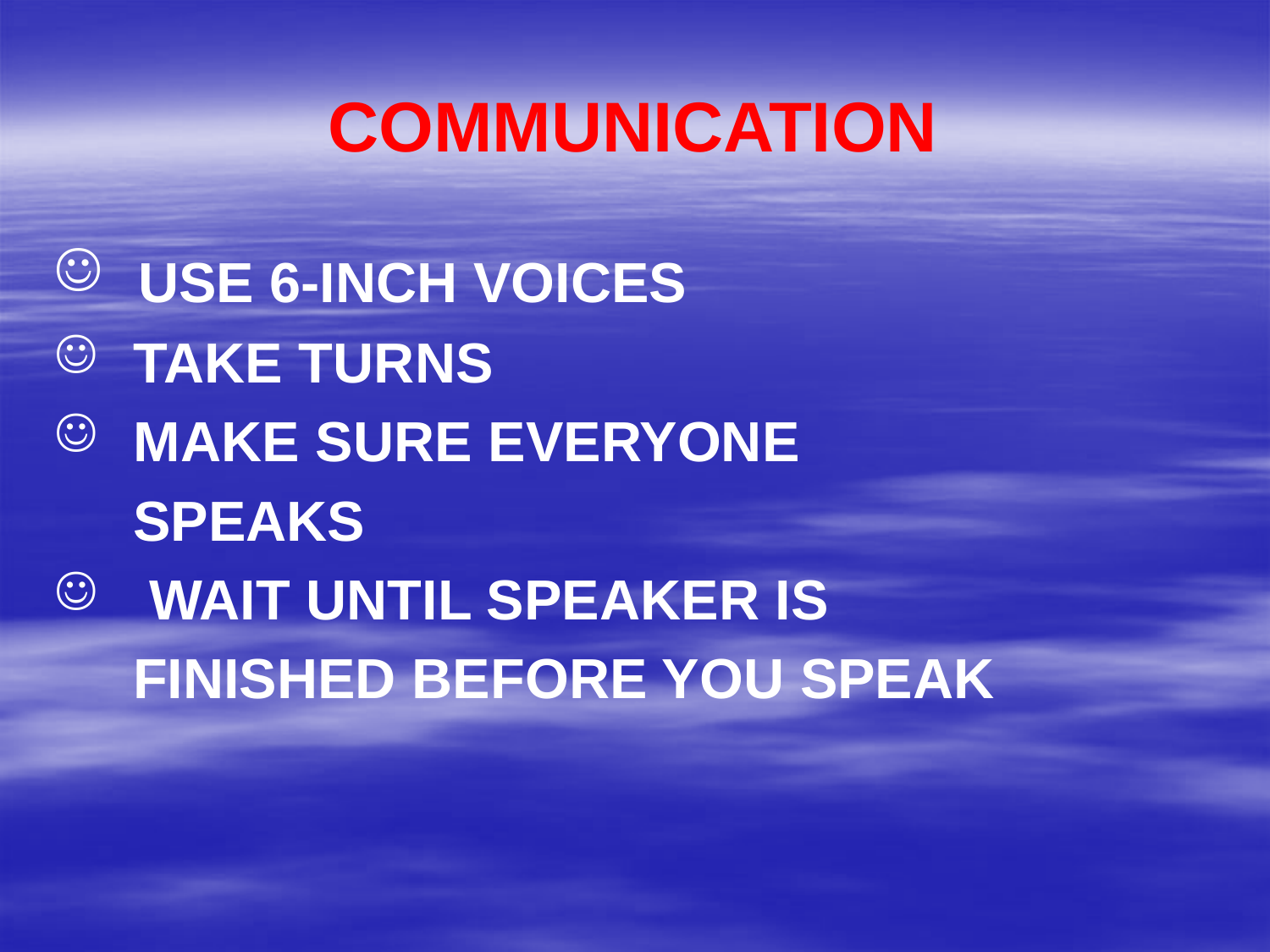

# COMMUNICATION
  USE 6-INCH VOICES
  TAKE TURNS
  MAKE SURE EVERYONE
     SPEAKS
   WAIT UNTIL SPEAKER IS
     FINISHED BEFORE YOU SPEAK